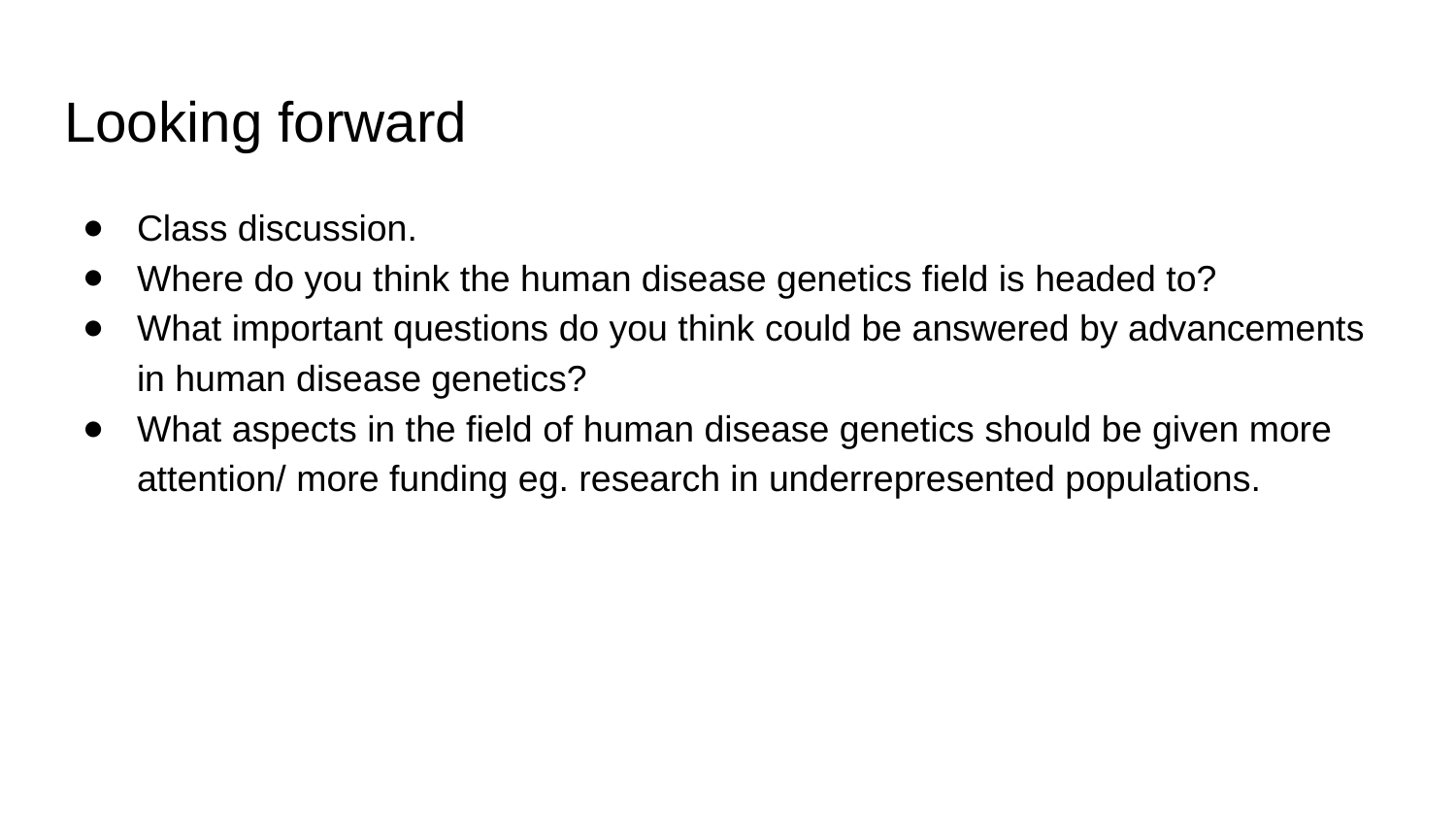

# Looking forward
Class discussion.
Where do you think the human disease genetics field is headed to?
What important questions do you think could be answered by advancements in human disease genetics?
What aspects in the field of human disease genetics should be given more attention/ more funding eg. research in underrepresented populations.